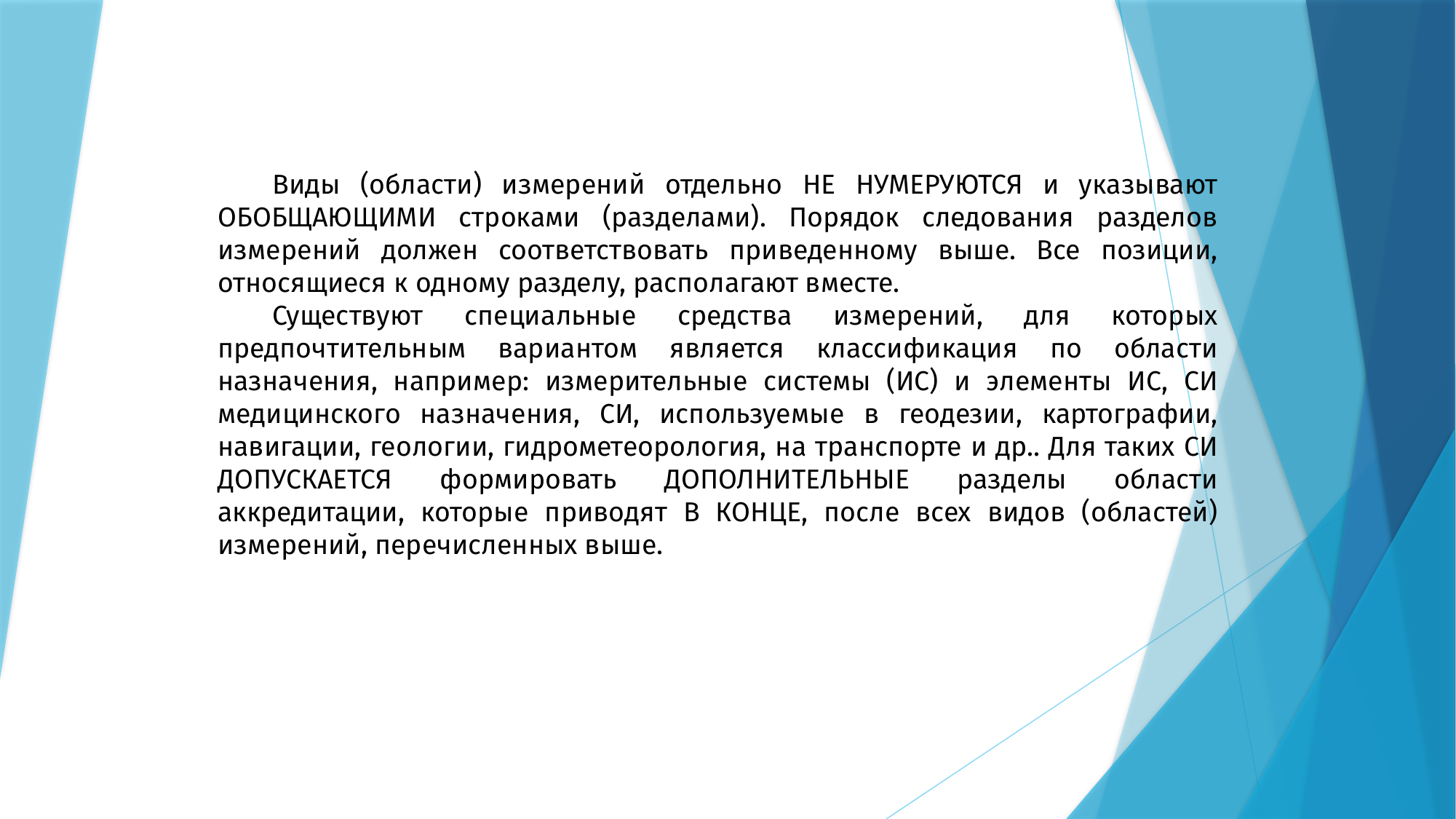

Виды (области) измерений отдельно НЕ НУМЕРУЮТСЯ и указывают ОБОБЩАЮЩИМИ строками (разделами). Порядок следования разделов измерений должен соответствовать приведенному выше. Все позиции, относящиеся к одному разделу, располагают вместе.
Существуют специальные средства измерений, для которых предпочтительным вариантом является классификация по области назначения, например: измерительные системы (ИС) и элементы ИС, СИ медицинского назначения, СИ, используемые в геодезии, картографии, навигации, геологии, гидрометеорология, на транспорте и др.. Для таких СИ ДОПУСКАЕТСЯ формировать ДОПОЛНИТЕЛЬНЫЕ разделы области аккредитации, которые приводят В КОНЦЕ, после всех видов (областей) измерений, перечисленных выше.